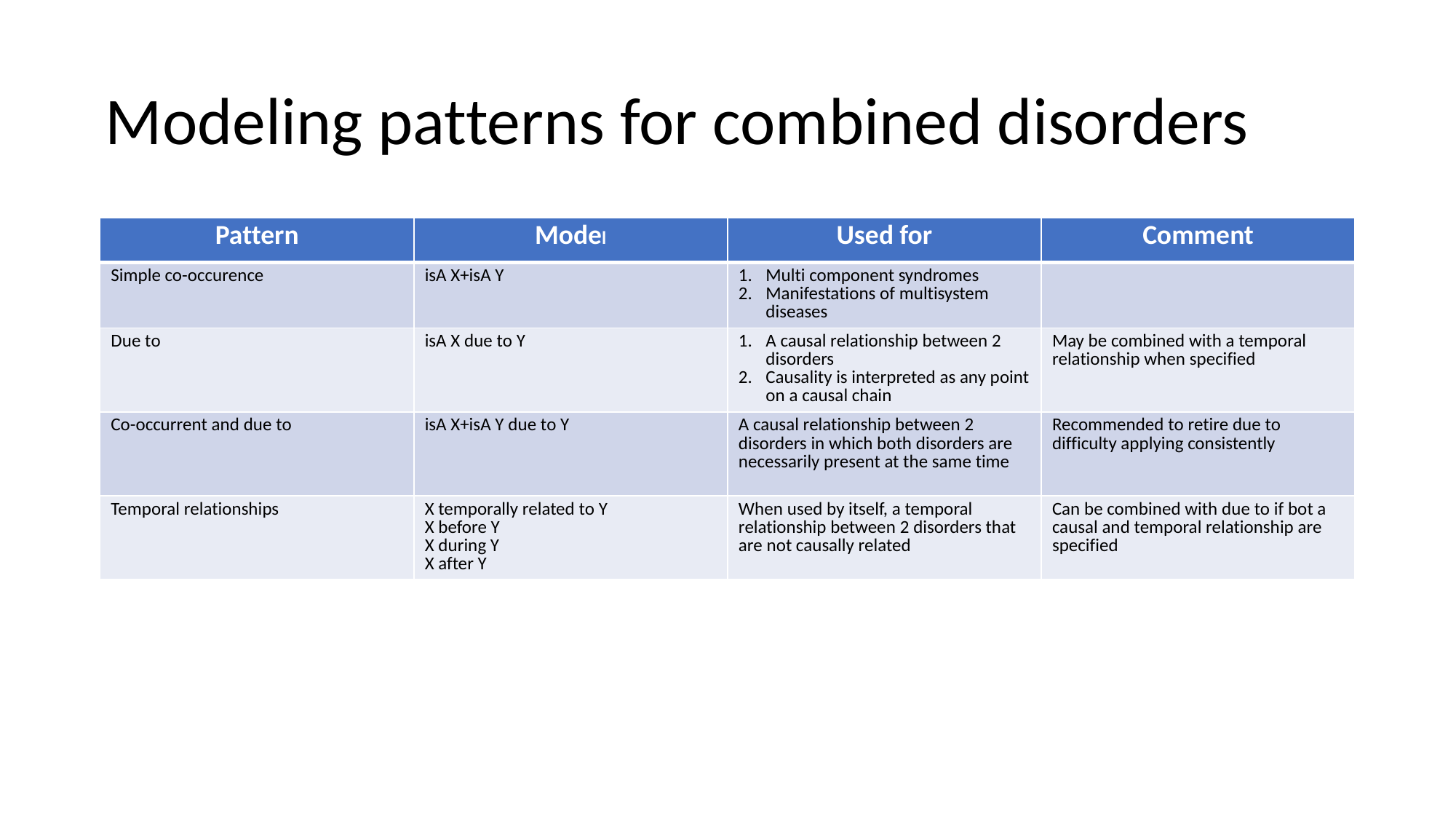

# Modeling patterns for combined disorders
| Pattern | Model | Used for | Comment |
| --- | --- | --- | --- |
| Simple co-occurence | isA X+isA Y | Multi component syndromes Manifestations of multisystem diseases |  |
| Due to | isA X due to Y | A causal relationship between 2 disorders Causality is interpreted as any point on a causal chain | May be combined with a temporal relationship when specified |
| Co-occurrent and due to | isA X+isA Y due to Y | A causal relationship between 2 disorders in which both disorders are necessarily present at the same time | Recommended to retire due to difficulty applying consistently |
| Temporal relationships | X temporally related to Y X before Y X during Y X after Y | When used by itself, a temporal relationship between 2 disorders that are not causally related | Can be combined with due to if bot a causal and temporal relationship are specified |